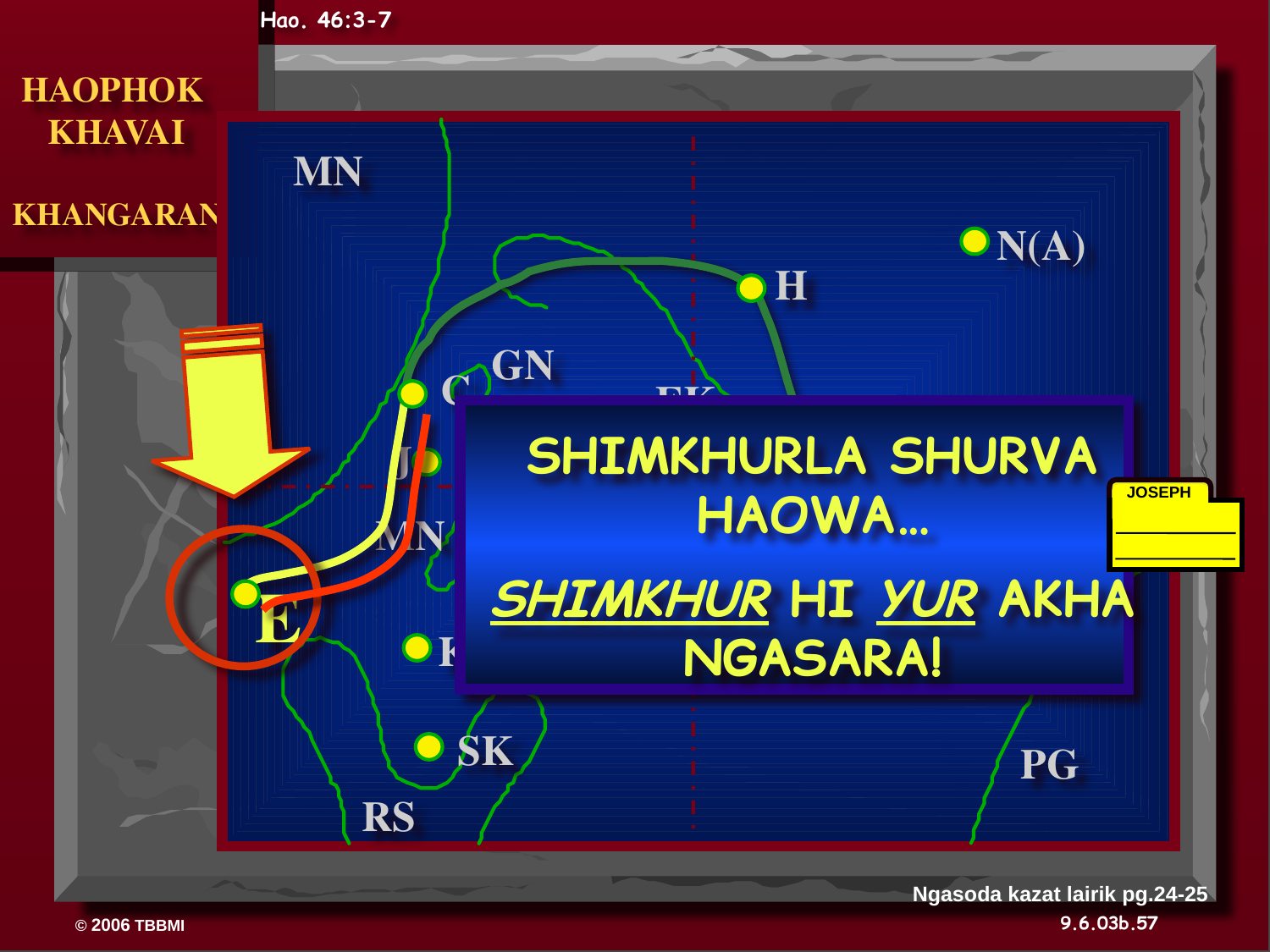

Hao. 46:3-7

 HAOPHOK
    KHAVAI
KHANGARAN

MN

N(A)

H

GN
C

EK

SHIMKHURLA SHURVA HAOWA…
SHIMKHUR HI YUR AKHA NGASARA!
B

J
NK

JOSEPH

MN

E

U
KB

SK
PG

RS
Ngasoda kazat lairik pg.24-25
57